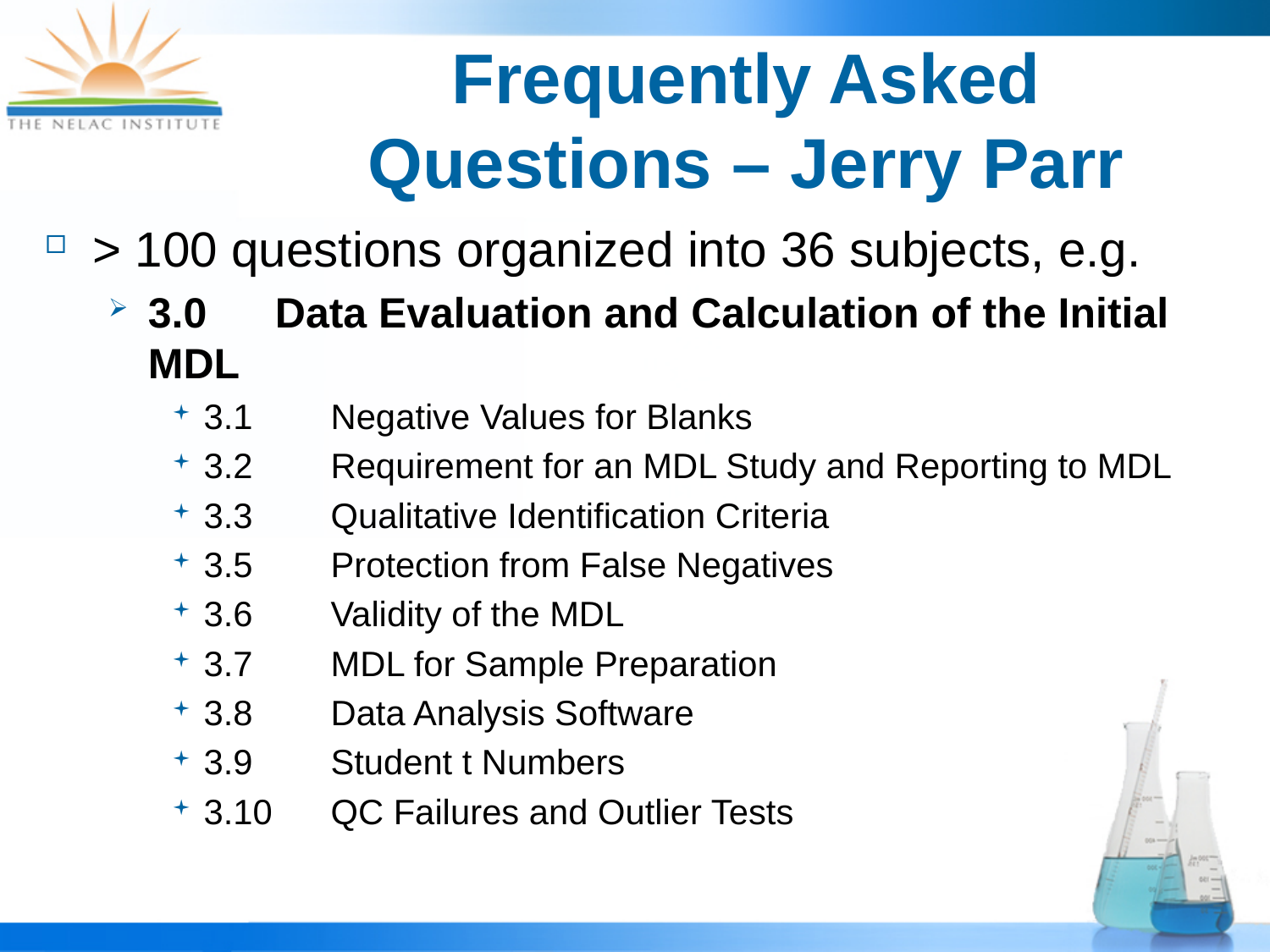

# Frequently Asked Questions – Jerry Parr
> 100 questions organized into 36 subjects, e.g.
3.0	Data Evaluation and Calculation of the Initial MDL
3.1	Negative Values for Blanks
3.2	Requirement for an MDL Study and Reporting to MDL
3.3	Qualitative Identification Criteria
3.5	Protection from False Negatives
3.6	Validity of the MDL
3.7	MDL for Sample Preparation
3.8	Data Analysis Software
3.9	Student t Numbers
3.10	QC Failures and Outlier Tests